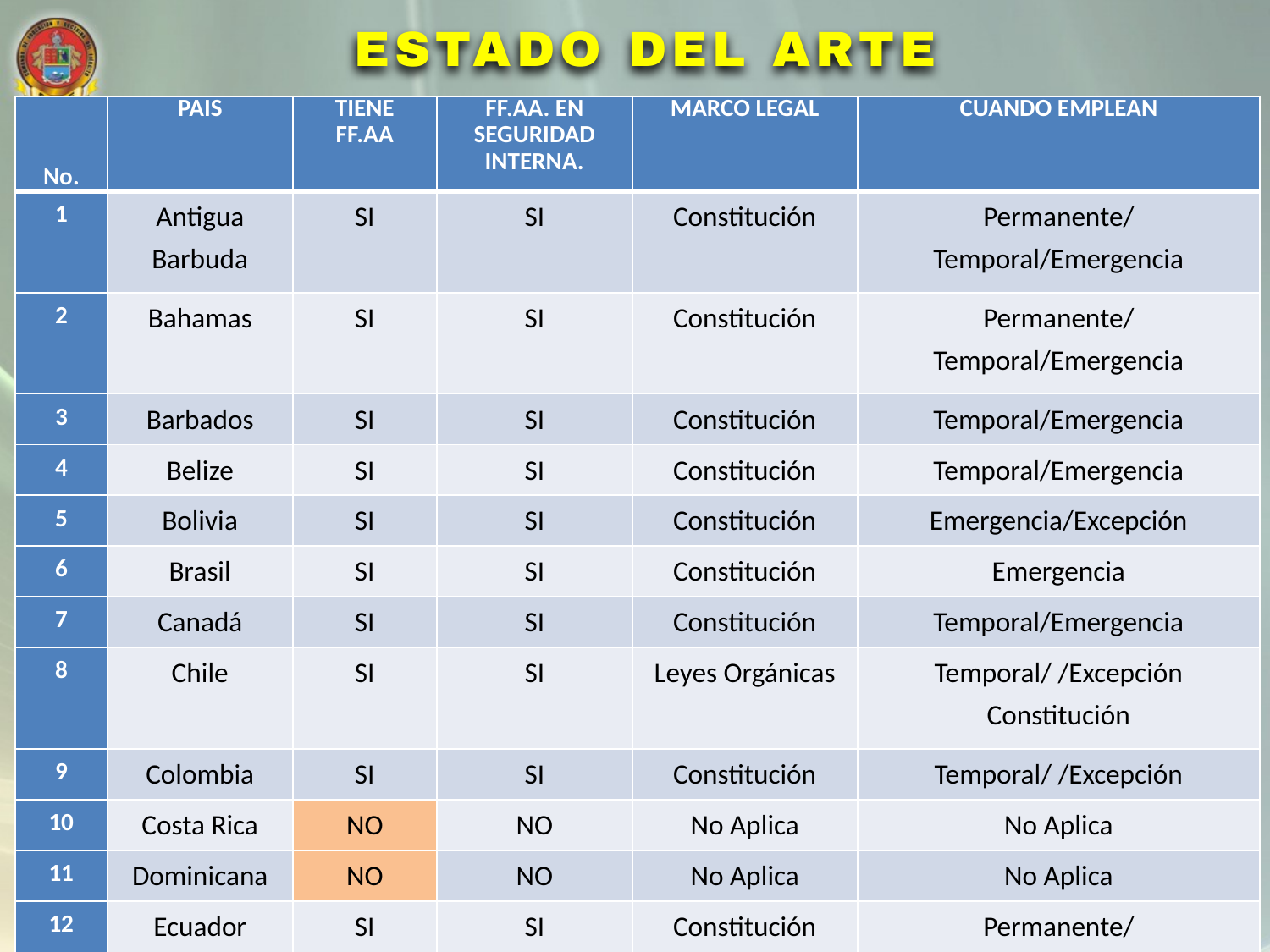

ESTADO DEL ARTE
| No. | PAIS | TIENE FF.AA | FF.AA. EN SEGURIDAD INTERNA. | MARCO LEGAL | CUANDO EMPLEAN |
| --- | --- | --- | --- | --- | --- |
| 1 | Antigua Barbuda | SI | SI | Constitución | Permanente/ Temporal/Emergencia |
| 2 | Bahamas | SI | SI | Constitución | Permanente/ Temporal/Emergencia |
| 3 | Barbados | SI | SI | Constitución | Temporal/Emergencia |
| 4 | Belize | SI | SI | Constitución | Temporal/Emergencia |
| 5 | Bolivia | SI | SI | Constitución | Emergencia/Excepción |
| 6 | Brasil | SI | SI | Constitución | Emergencia |
| 7 | Canadá | SI | SI | Constitución | Temporal/Emergencia |
| 8 | Chile | SI | SI | Leyes Orgánicas | Temporal/ /Excepción Constitución |
| 9 | Colombia | SI | SI | Constitución | Temporal/ /Excepción |
| 10 | Costa Rica | NO | NO | No Aplica | No Aplica |
| 11 | Dominicana | NO | NO | No Aplica | No Aplica |
| 12 | Ecuador | SI | SI | Constitución | Permanente/ Temporal/Emergencia |